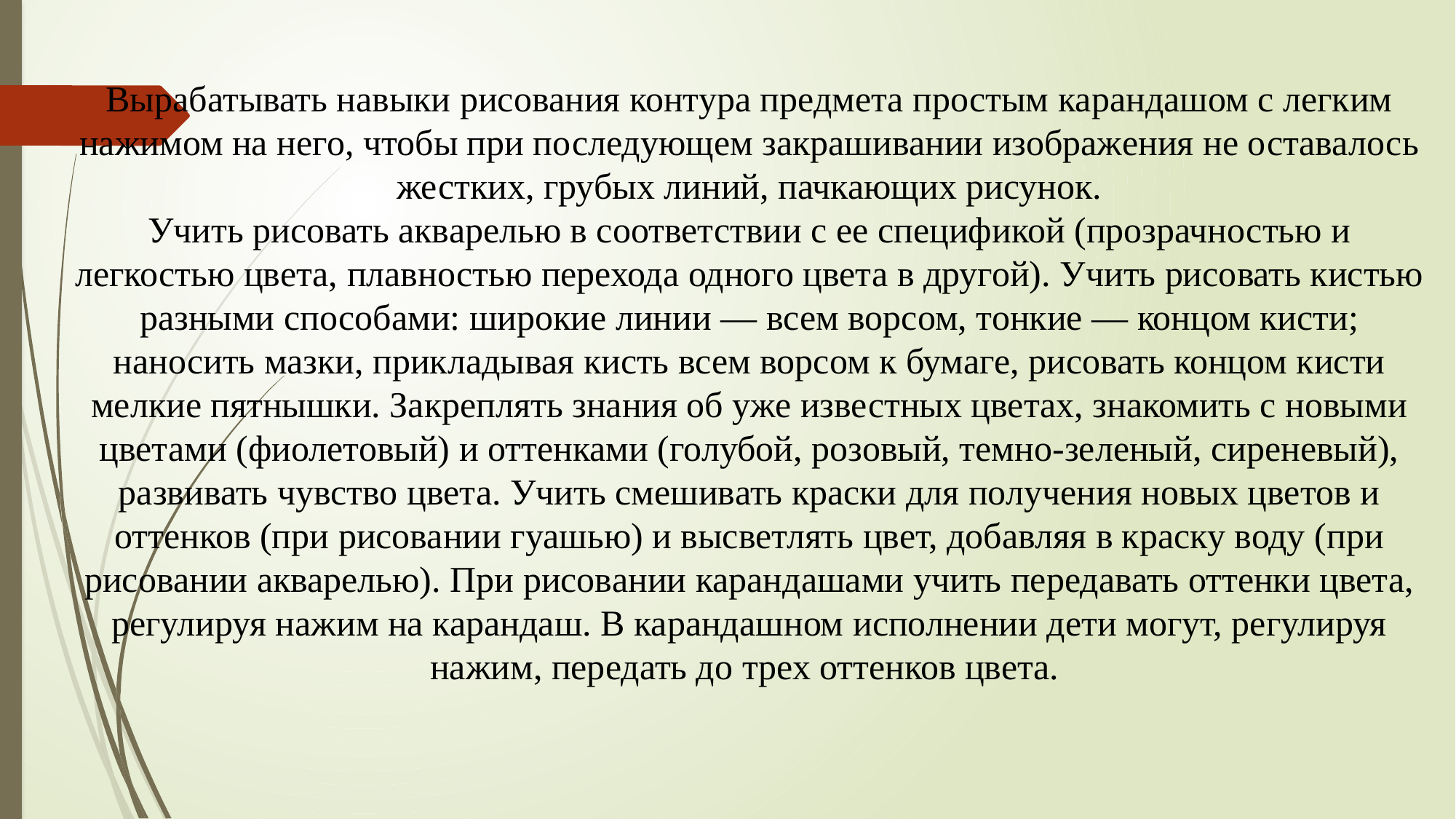

# Вырабатывать навыки рисования контура предмета простым карандашом с легким нажимом на него, чтобы при последующем закрашивании изображения не оставалось жестких, грубых линий, пачкающих рисунок. Учить рисовать акварелью в соответствии с ее спецификой (прозрачностью и легкостью цвета, плавностью перехода одного цвета в другой). Учить рисовать кистью разными способами: широкие линии — всем ворсом, тонкие — концом кисти; наносить мазки, прикладывая кисть всем ворсом к бумаге, рисовать концом кисти мелкие пятнышки. Закреплять знания об уже известных цветах, знакомить с новыми цветами (фиолетовый) и оттенками (голубой, розовый, темно-зеленый, сиреневый), развивать чувство цвета. Учить смешивать краски для получения новых цветов и оттенков (при рисовании гуашью) и высветлять цвет, добавляя в краску воду (при рисовании акварелью). При рисовании карандашами учить передавать оттенки цвета, регулируя нажим на карандаш. В карандашном исполнении дети могут, регулируя нажим, передать до трех оттенков цвета.